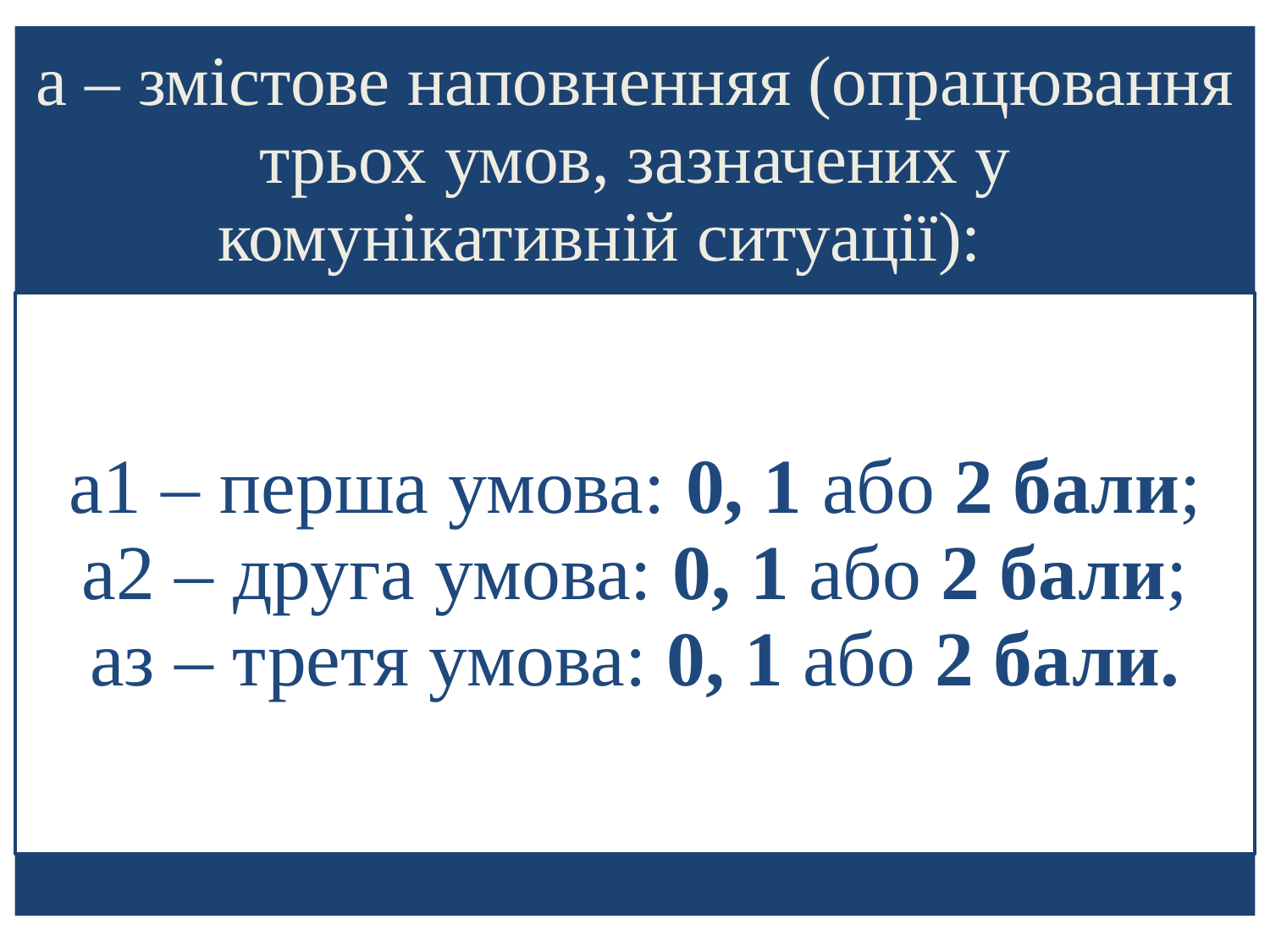

a – змістове наповненняя (опрацювання трьох умов, зазначених у комунікативній ситуації):
a1 – перша умова: 0, 1 або 2 бали;
а2 – друга умова: 0, 1 або 2 бали;
аз – третя умова: 0, 1 або 2 бали.